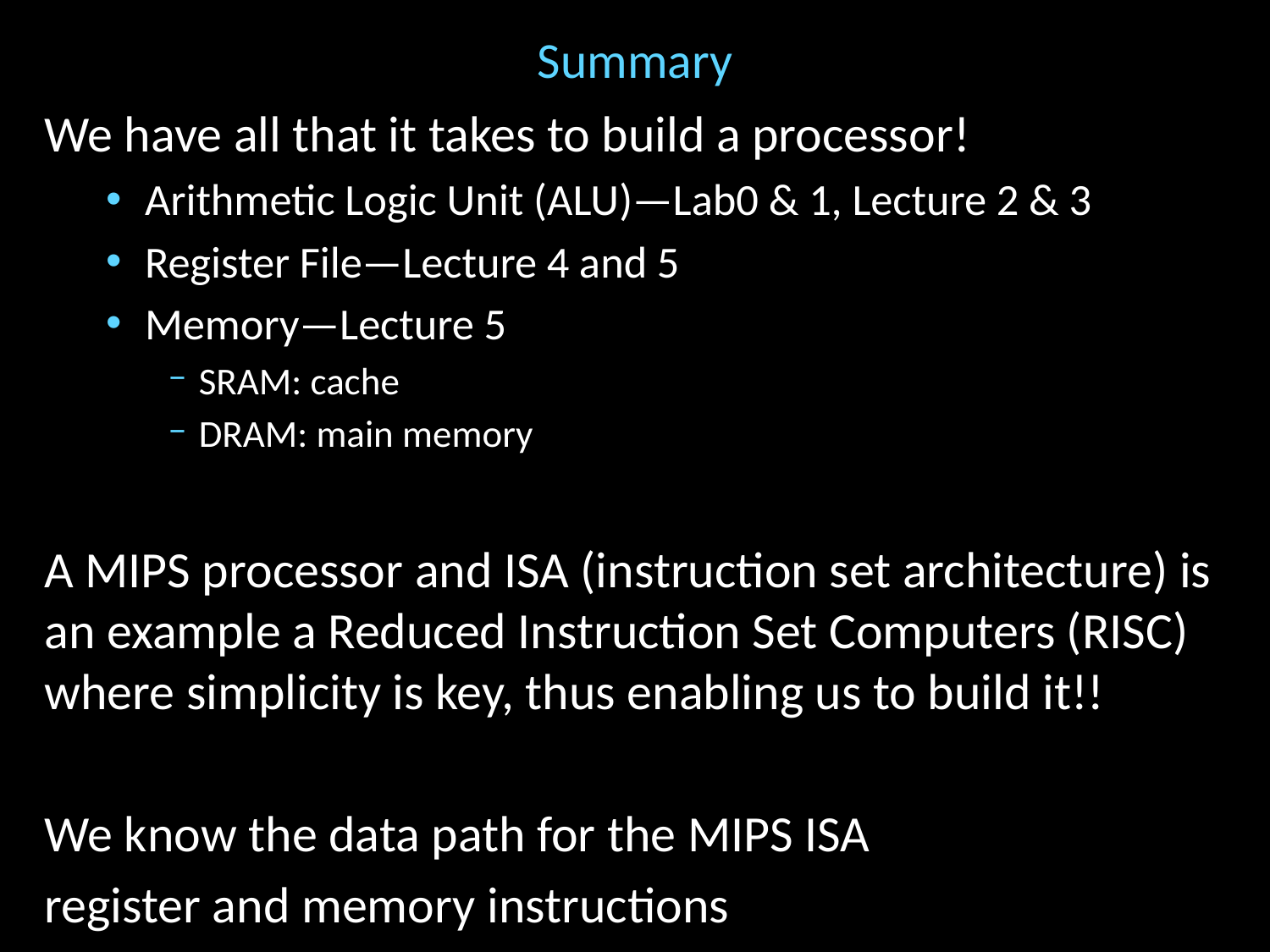

# Summary
We have all that it takes to build a processor!
Arithmetic Logic Unit (ALU)—Lab0 & 1, Lecture 2 & 3
Register File—Lecture 4 and 5
Memory—Lecture 5
SRAM: cache
DRAM: main memory

A MIPS processor and ISA (instruction set architecture) is an example a Reduced Instruction Set Computers (RISC) where simplicity is key, thus enabling us to build it!!

We know the data path for the MIPS ISA
register and memory instructions